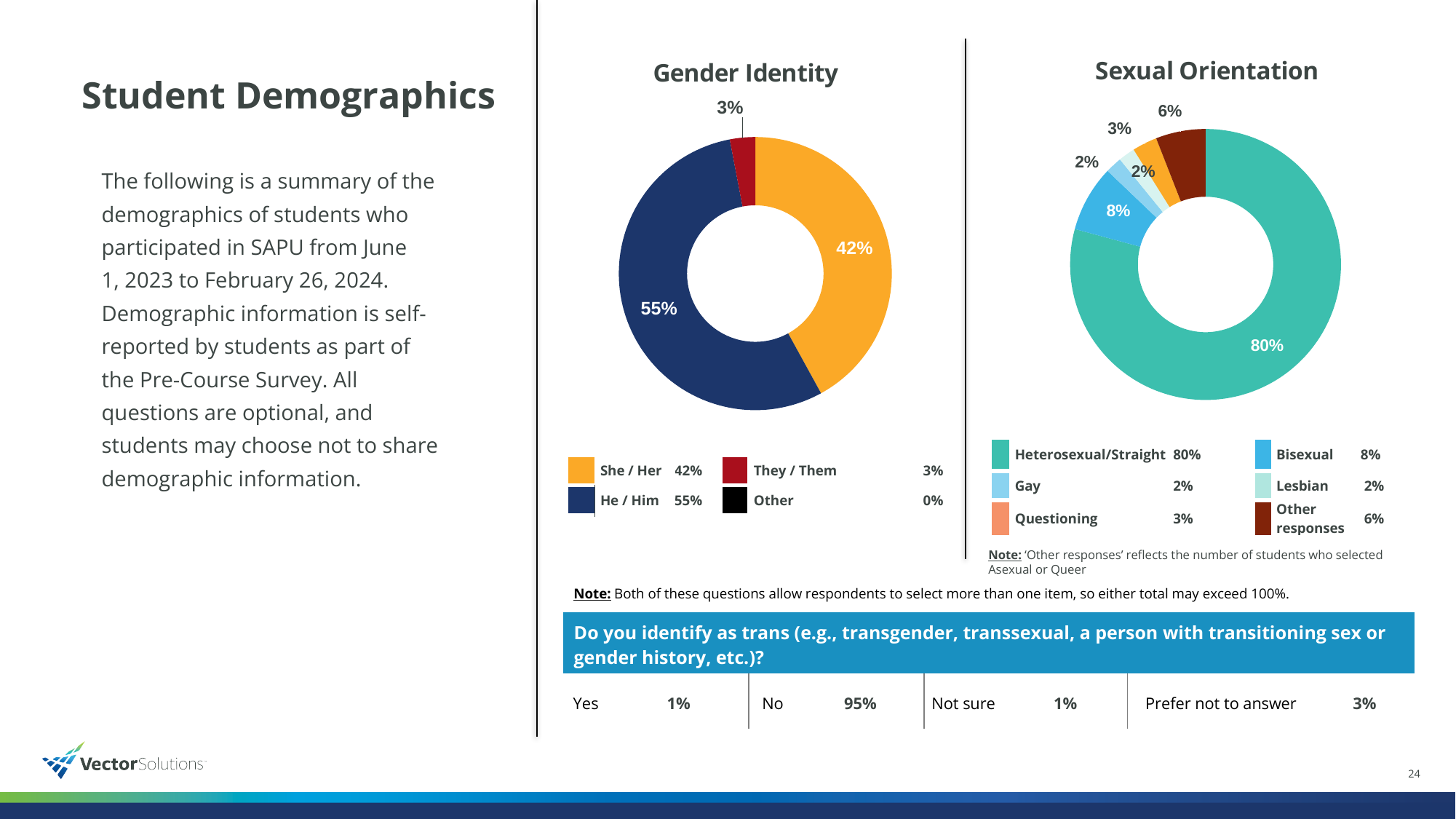

### Chart: Sexual Orientation

| Category |
|---|

### Chart: Sexual Orientation

| Category | Column1 |
|---|---|
| Heterosexual / Straight | 0.8 |
| Bisexual | 0.08 |
| Gay | 0.02 |
| Lesbian | 0.02 |
| Questioning | 0.03 |
| Other | 0.06 |

### Chart: Gender Identity

| Category | Gender Pronouns |
|---|---|
| She / Her | 0.42 |
| He / Him | 0.55 |
| They / Them | 0.03 |
| Other | 0.0 |
# Student Demographics
The following is a summary of the demographics of students who participated in SAPU from June 1, 2023 to February 26, 2024. Demographic information is self-reported by students as part of the Pre-Course Survey. All questions are optional, and students may choose not to share demographic information.
|  | Heterosexual/Straight | 80% |  | Bisexual | 8% |
| --- | --- | --- | --- | --- | --- |
|  | Gay | 2% |  | Lesbian | 2% |
|  | Questioning | 3% |  | Other responses | 6% |
|  | She / Her | 42% |  | They / Them | 3% |
| --- | --- | --- | --- | --- | --- |
|  | He / Him | 55% |  | Other | 0% |
Note: ‘Other responses’ reflects the number of students who selected Asexual or Queer
Note: Both of these questions allow respondents to select more than one item, so either total may exceed 100%.
| Do you identify as trans (e.g., transgender, transsexual, a person with transitioning sex or gender history, etc.)? |  |  |  |  |  |  |  |
| --- | --- | --- | --- | --- | --- | --- | --- |
| Yes | 1% | No | 95% | Not sure | 1% | Prefer not to answer | 3% |

24